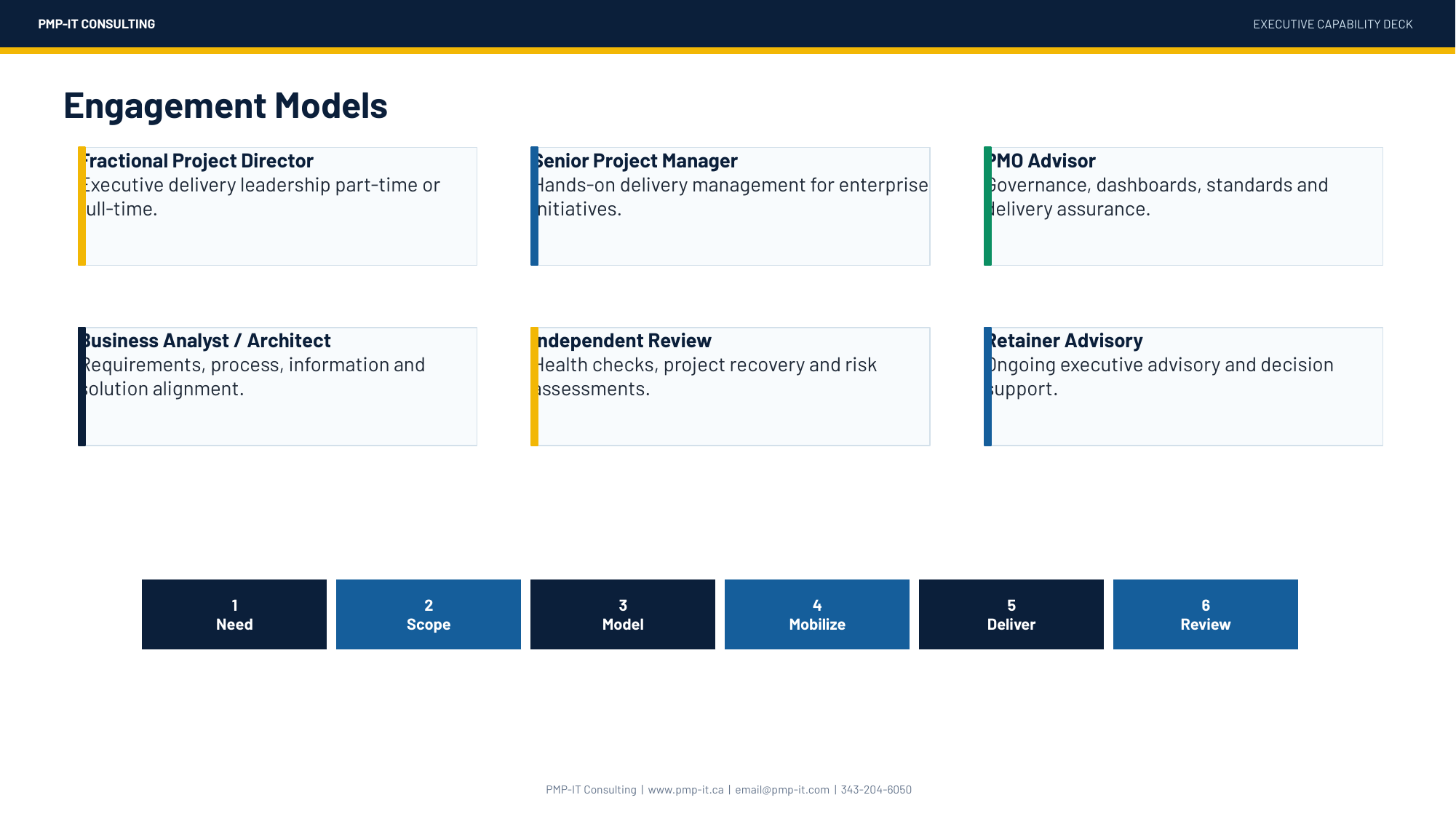

PMP-IT CONSULTING
EXECUTIVE CAPABILITY DECK

Engagement Models
Fractional Project Director
Executive delivery leadership part-time or full-time.

Senior Project Manager
Hands-on delivery management for enterprise initiatives.

PMO Advisor
Governance, dashboards, standards and delivery assurance.

Business Analyst / Architect
Requirements, process, information and solution alignment.

Independent Review
Health checks, project recovery and risk assessments.

Retainer Advisory
Ongoing executive advisory and decision support.

1
Need
2
Scope
3
Model
4
Mobilize
5
Deliver
6
Review
PMP-IT Consulting  |  www.pmp-it.ca  |  email@pmp-it.com  |  343-204-6050